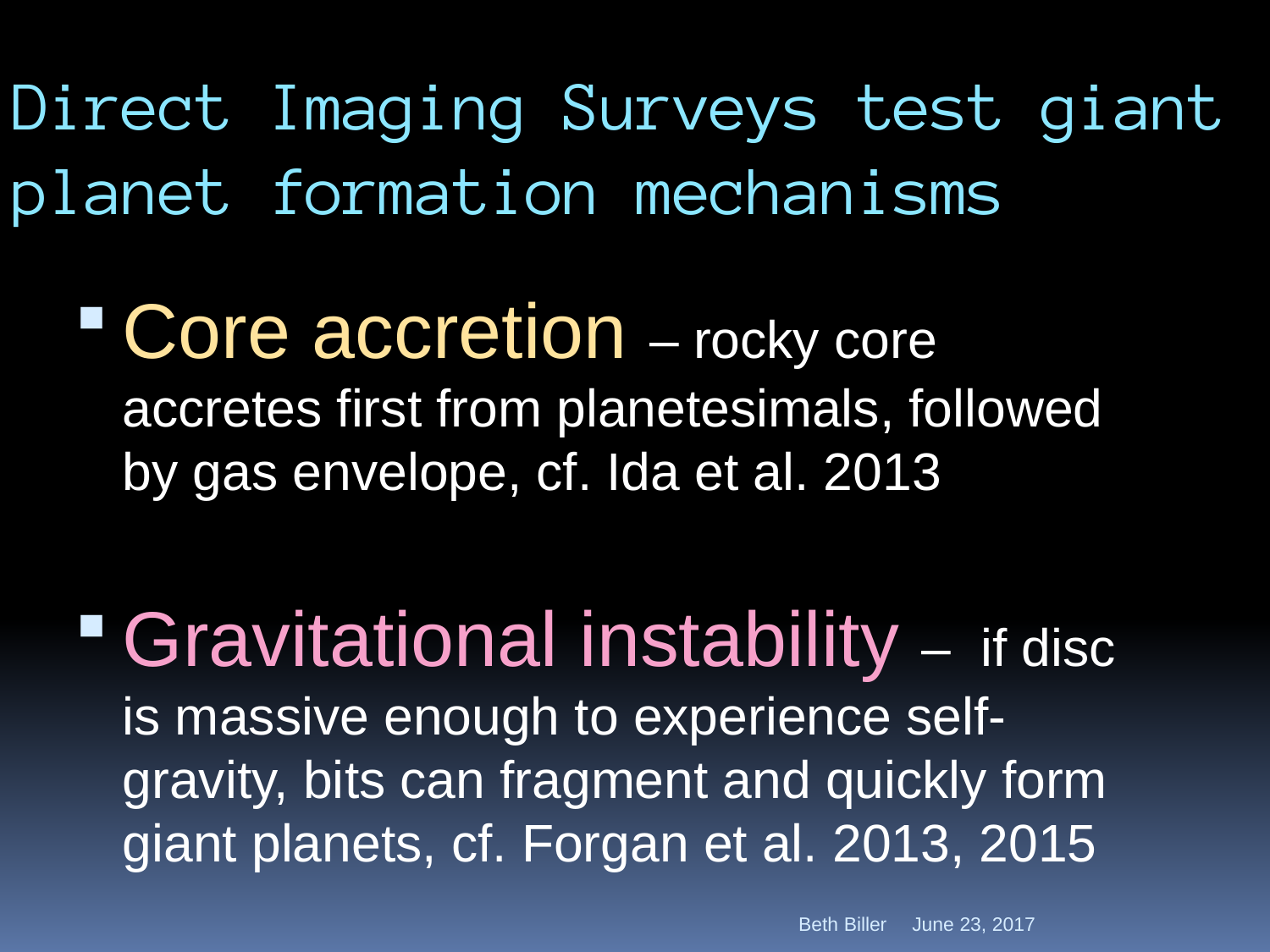

# Direct Imaging Surveys test giant planet formation mechanisms
Core accretion – rocky core accretes first from planetesimals, followed by gas envelope, cf. Ida et al. 2013

Gravitational instability –  if disc is massive enough to experience self-gravity, bits can fragment and quickly form giant planets, cf. Forgan et al. 2013, 2015

Beth Biller
June 23, 2017